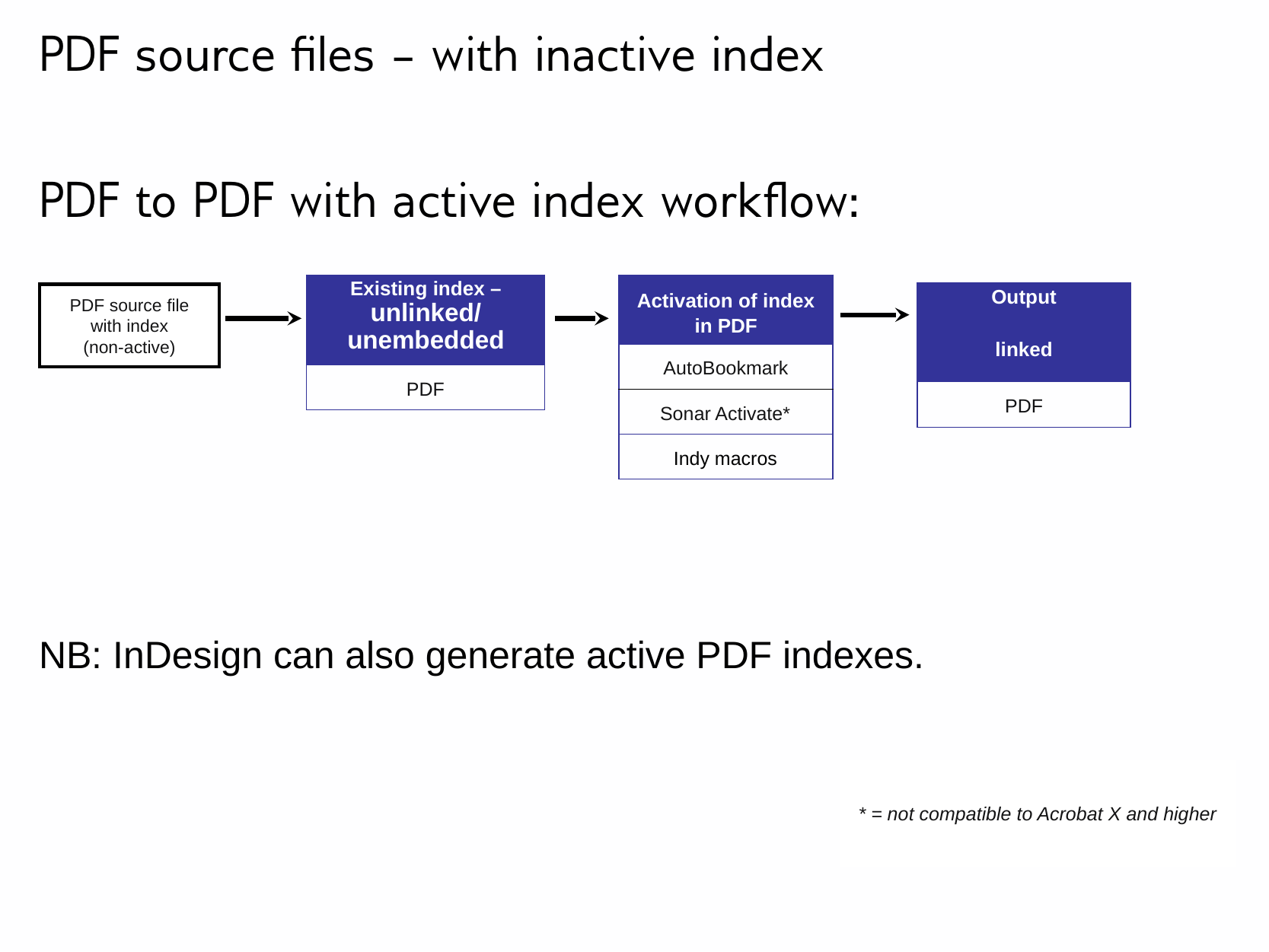

PDF source files – with inactive index
PDF to PDF with active index workflow:
| Existing index – unlinked/ unembedded |
| --- |
| PDF |
| Activation of index in PDF |
| --- |
| AutoBookmark |
| Sonar Activate\* |
| Indy macros |
| Output linked |
| --- |
| PDF |
PDF source file
with index
(non-active)
NB: InDesign can also generate active PDF indexes.
* = not compatible to Acrobat X and higher